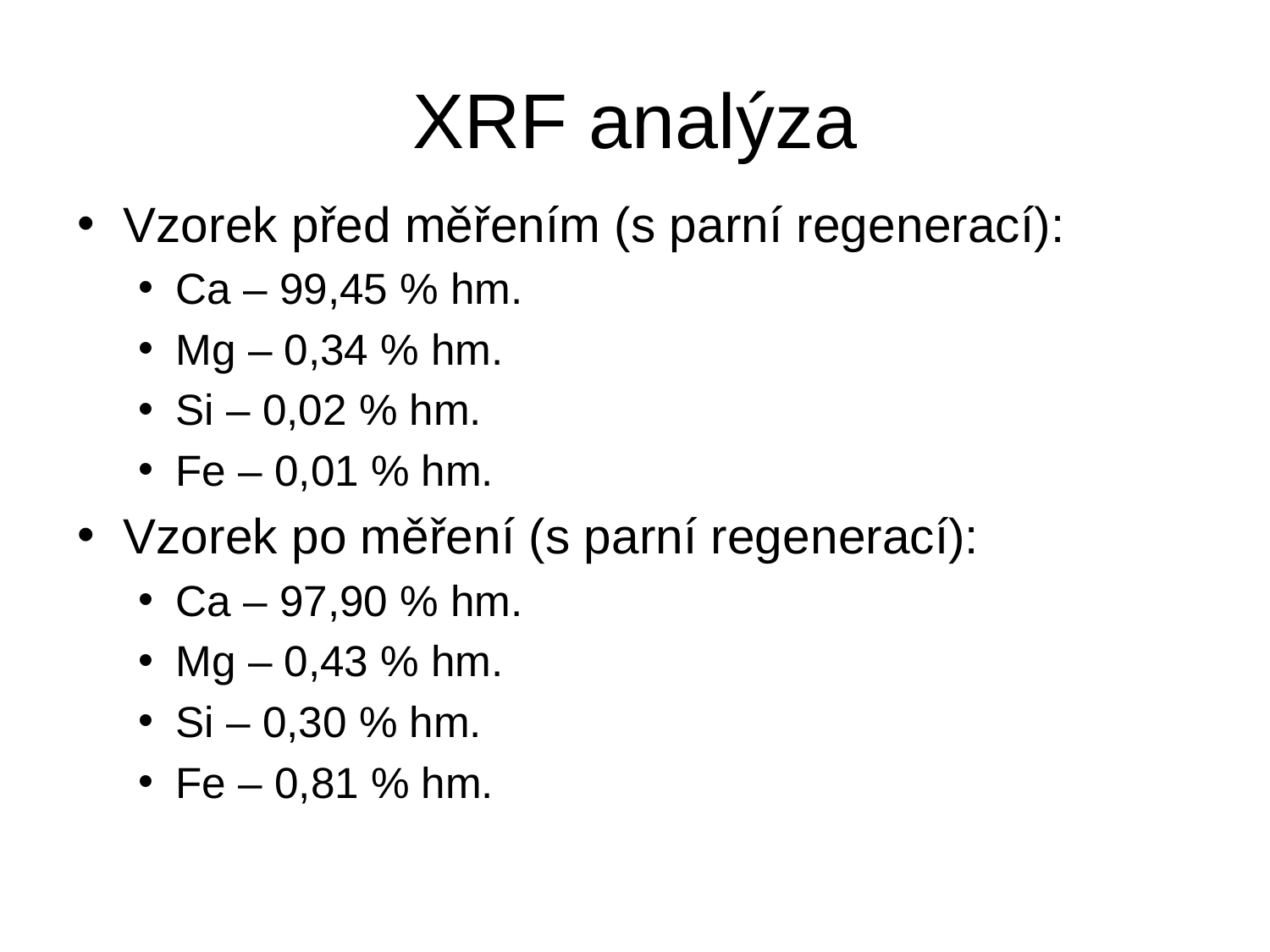

# XRF analýza
Vzorek před měřením (s parní regenerací):
Ca – 99,45 % hm.
Mg – 0,34 % hm.
Si – 0,02 % hm.
Fe – 0,01 % hm.
Vzorek po měření (s parní regenerací):
Ca – 97,90 % hm.
Mg – 0,43 % hm.
Si – 0,30 % hm.
Fe – 0,81 % hm.